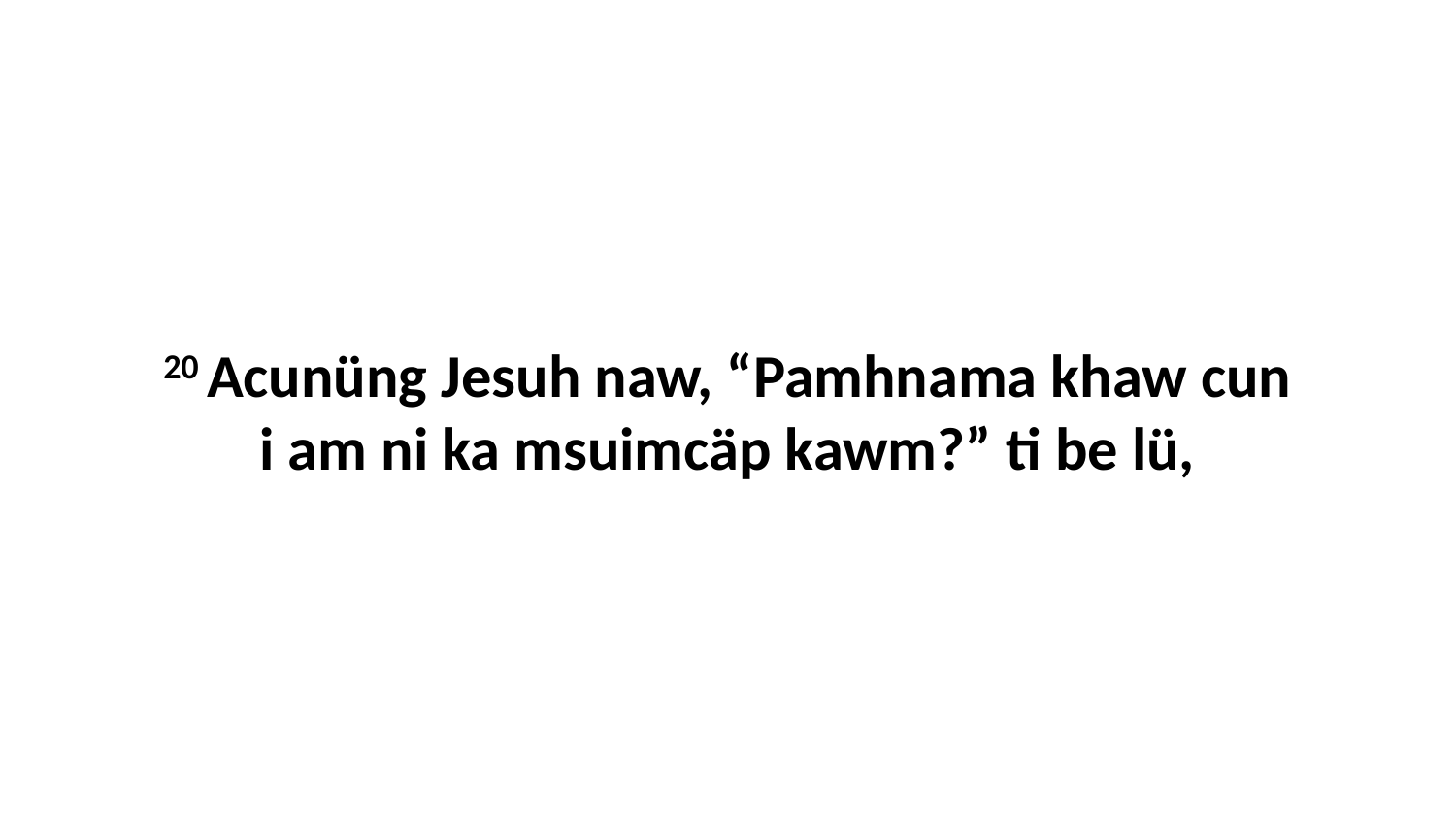

20 Acunüng Jesuh naw, “Pamhnama khaw cun i am ni ka msuimcäp kawm?” ti be lü,